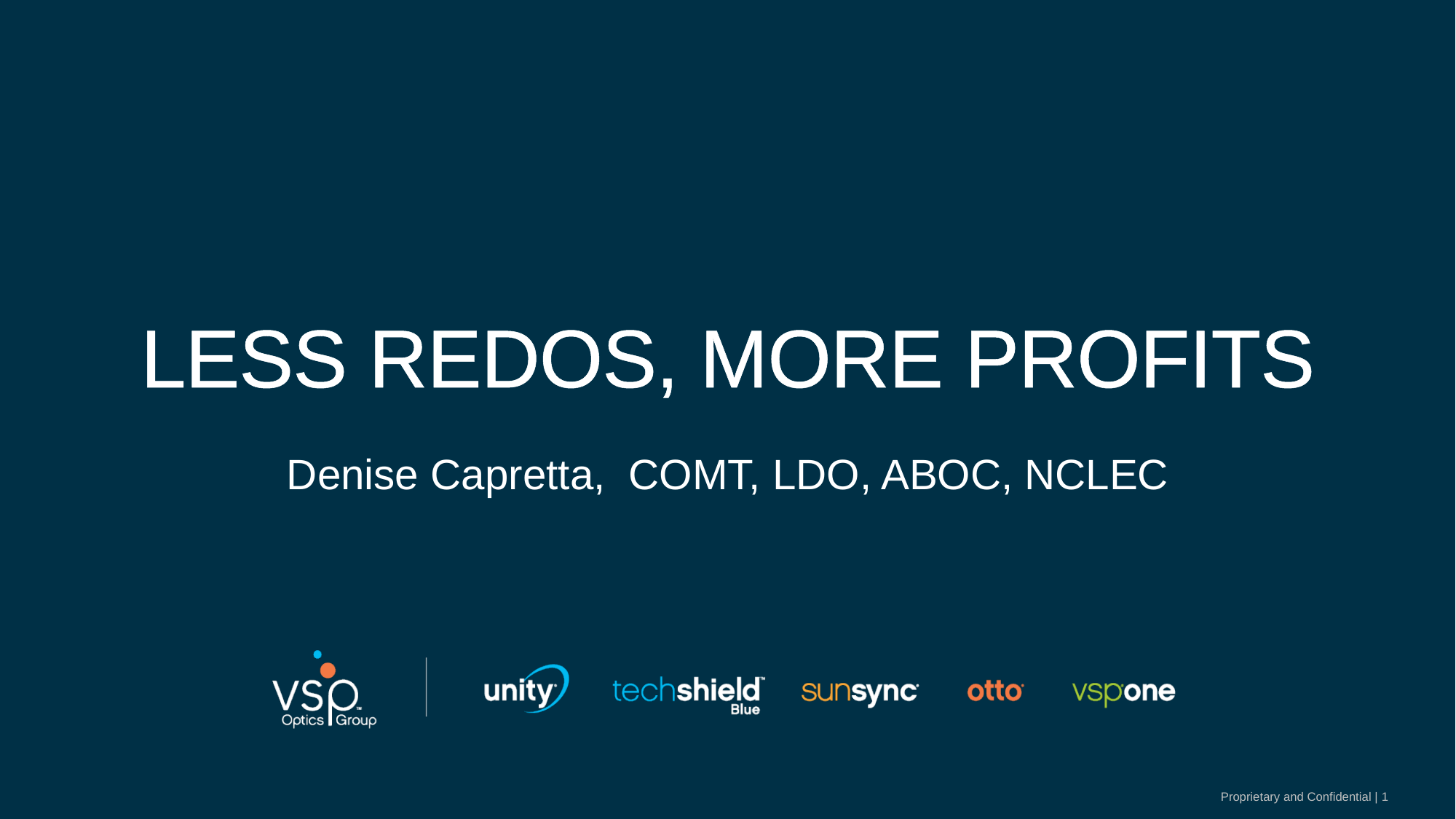

# Less redos, more profits
Denise Capretta,  COMT, LDO, ABOC, NCLEC